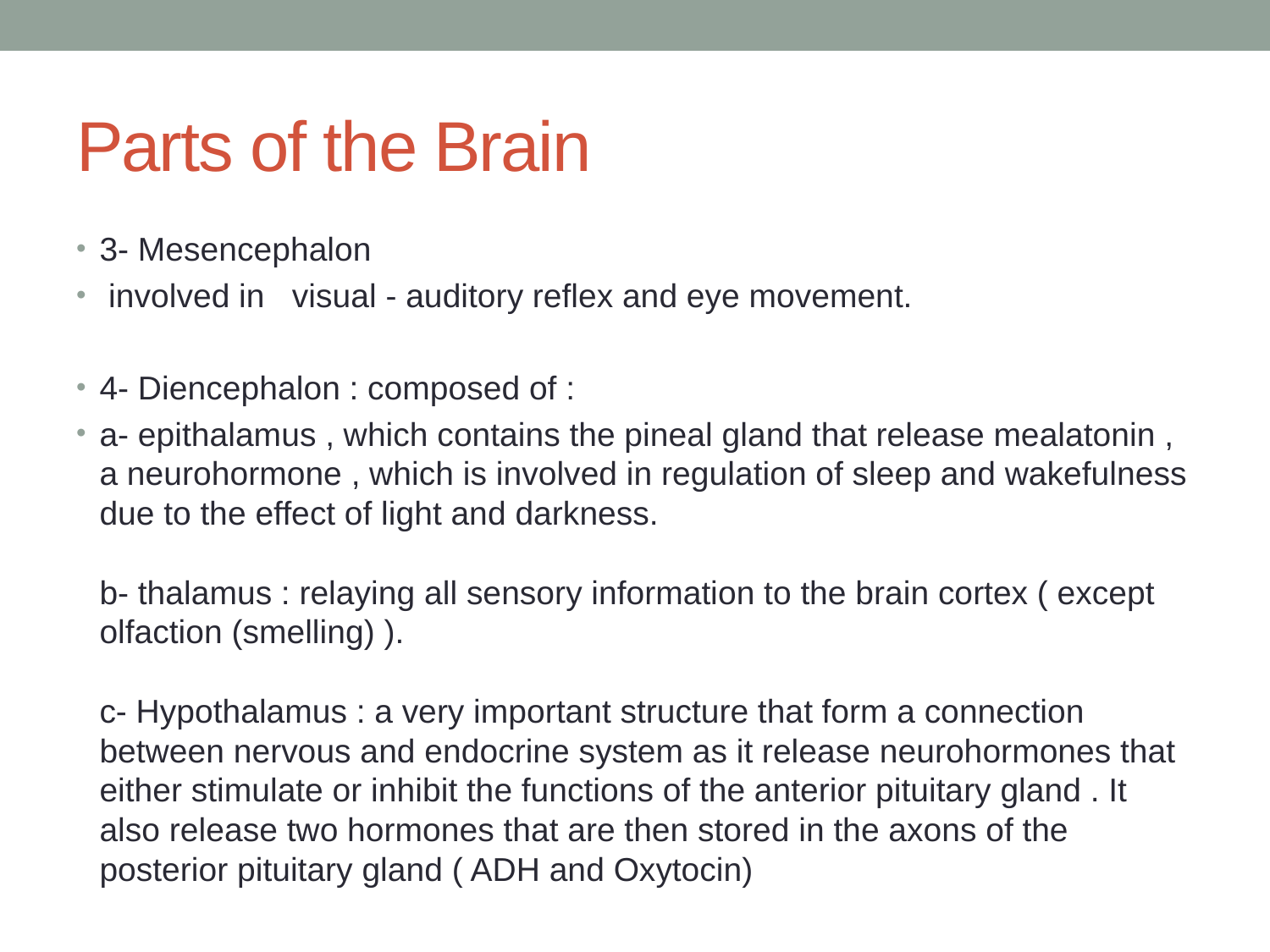

# Parts of the Brain
3- Mesencephalon
 involved in   visual - auditory reflex and eye movement.

4- Diencephalon : composed of :
a- epithalamus , which contains the pineal gland that release mealatonin , a neurohormone , which is involved in regulation of sleep and wakefulness due to the effect of light and darkness.
b- thalamus : relaying all sensory information to the brain cortex ( except olfaction (smelling) ).
c- Hypothalamus : a very important structure that form a connection between nervous and endocrine system as it release neurohormones that either stimulate or inhibit the functions of the anterior pituitary gland . It also release two hormones that are then stored in the axons of the posterior pituitary gland ( ADH and Oxytocin)